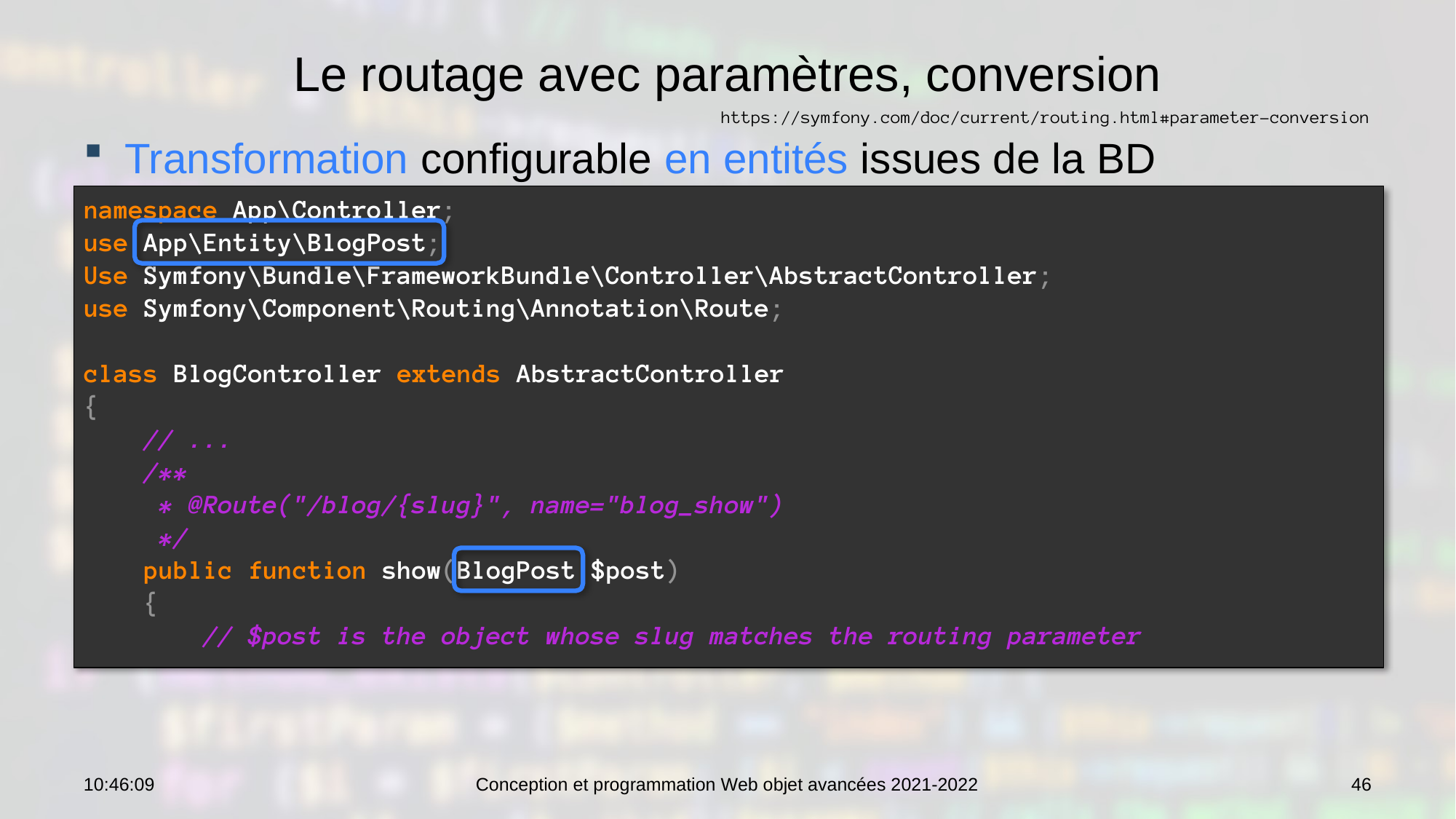

# Le routage avec paramètres, conversion
https://symfony.com/doc/current/routing.html#parameter-conversion
Transformation configurable en entités issues de la BD

Autre méthode de validation

namespace App\Controller;
use App\Entity\BlogPost;
Use Symfony\Bundle\FrameworkBundle\Controller\AbstractController;
use Symfony\Component\Routing\Annotation\Route;

class BlogController extends AbstractController
{
    // ...
    /**
     * @Route("/blog/{slug}", name="blog_show")
     */
    public function show(BlogPost $post)
    {
        // $post is the object whose slug matches the routing parameter

10:46:09
Conception et programmation Web objet avancées 2021-2022
46